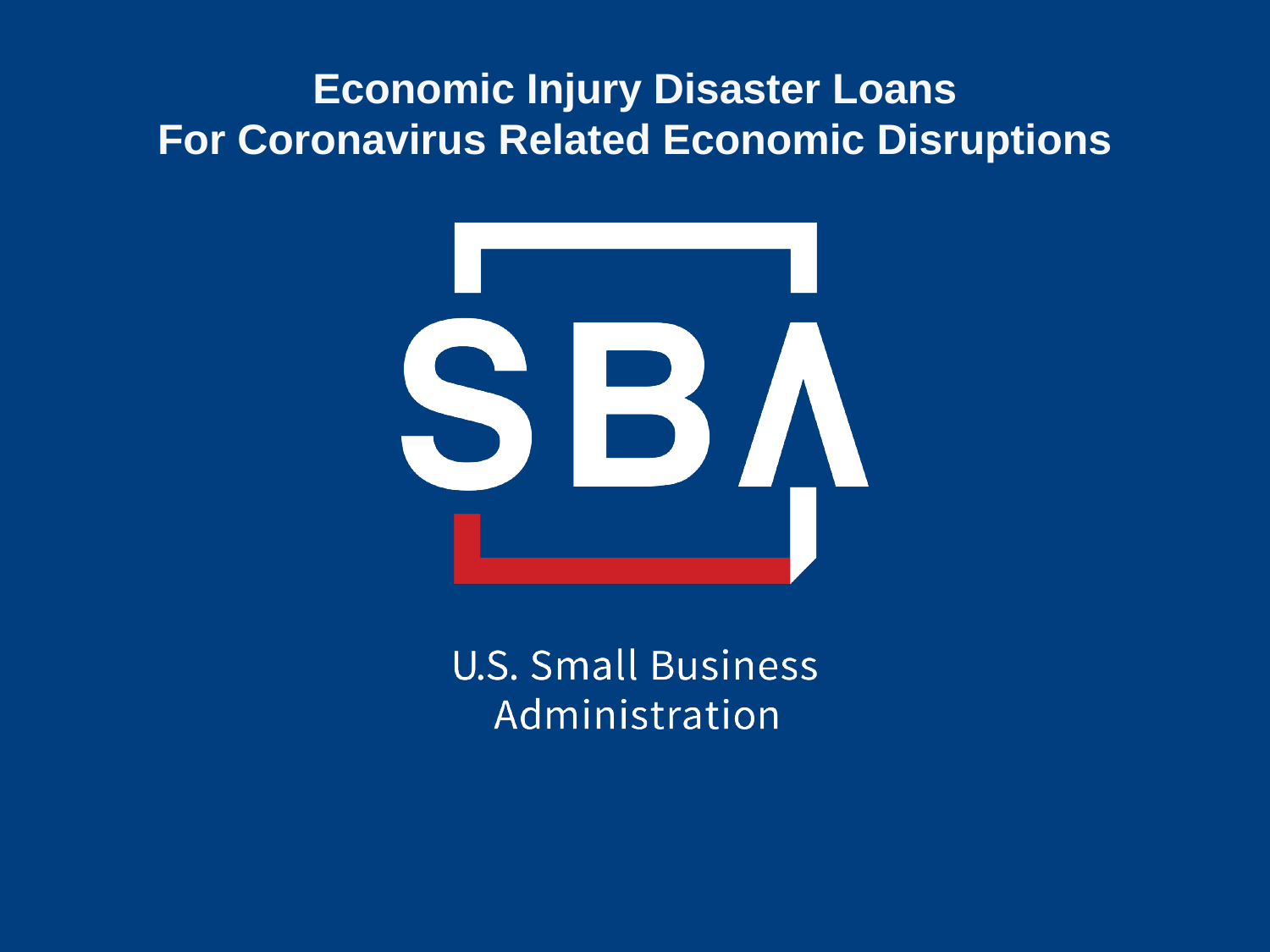

Economic Injury Disaster Loans
For Coronavirus Related Economic Disruptions